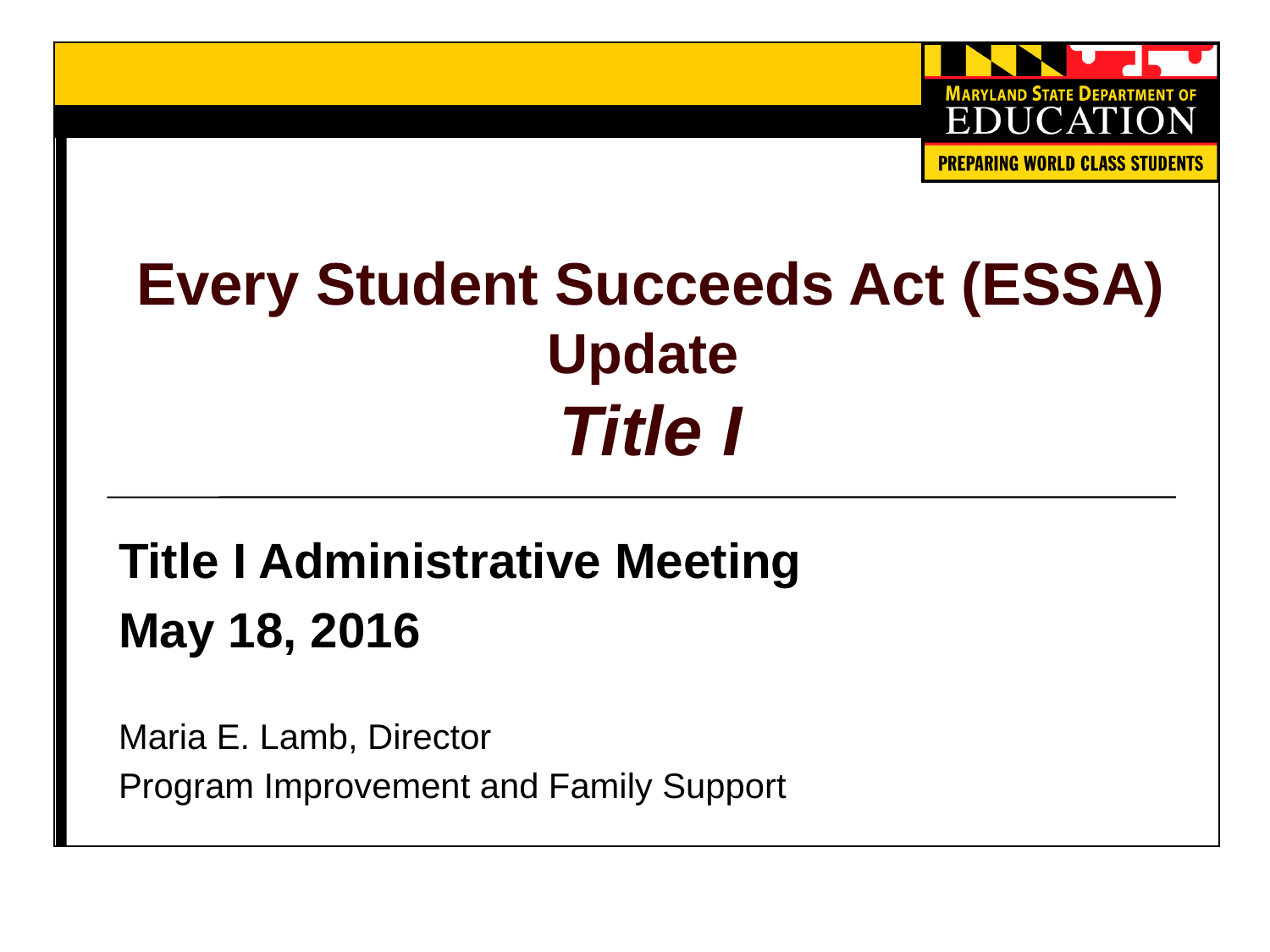

# Every Student Succeeds Act (ESSA) Update Title I
Title I Administrative Meeting
May 18, 2016

Maria E. Lamb, Director
Program Improvement and Family Support